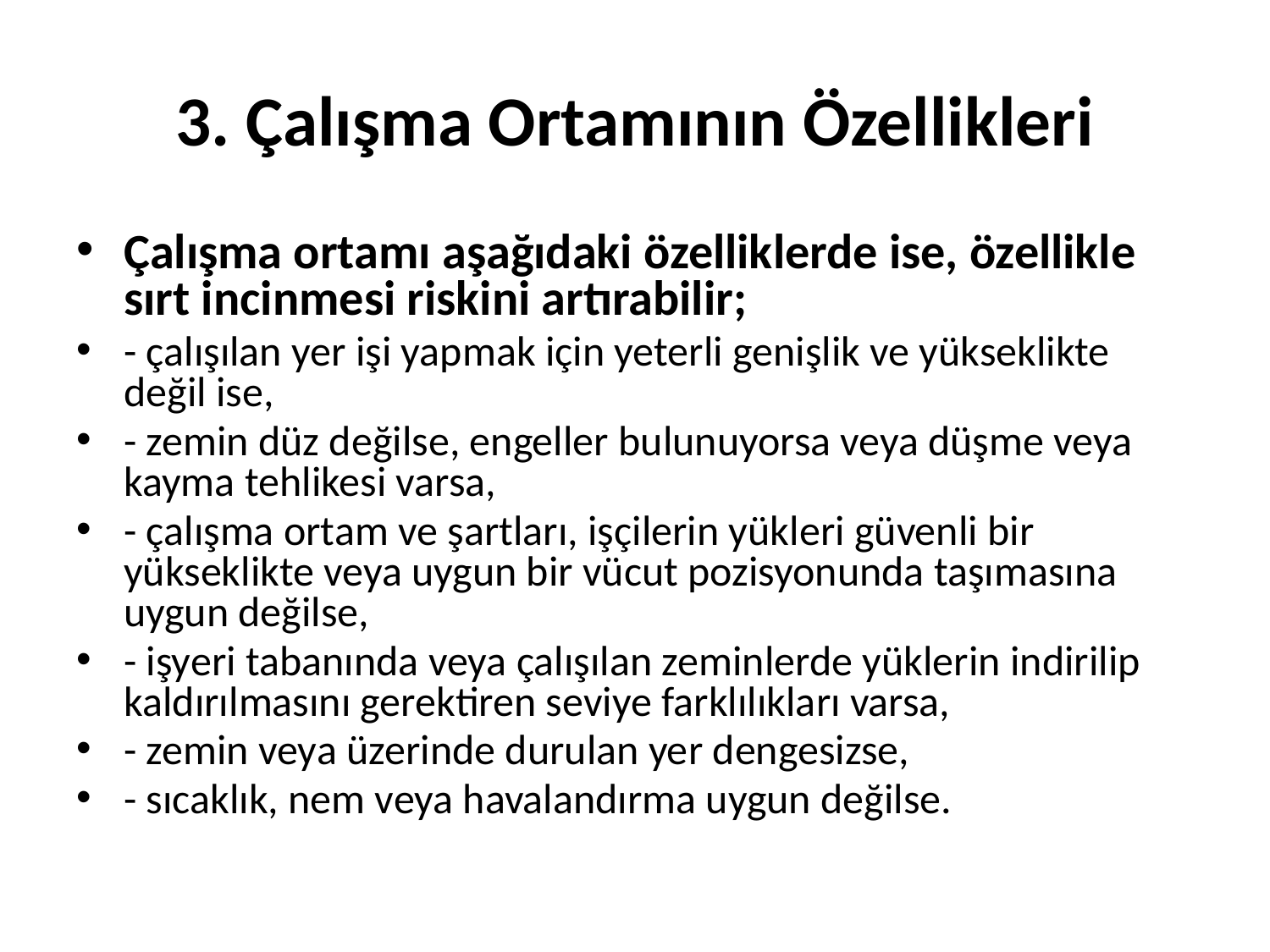

# 3. Çalışma Ortamının Özellikleri

Çalışma ortamı aşağıdaki özelliklerde ise, özellikle sırt incinmesi riskini artırabilir;
- çalışılan yer işi yapmak için yeterli genişlik ve yükseklikte değil ise,
- zemin düz değilse, engeller bulunuyorsa veya düşme veya kayma tehlikesi varsa,
- çalışma ortam ve şartları, işçilerin yükleri güvenli bir yükseklikte veya uygun bir vücut pozisyonunda taşımasına uygun değilse,
- işyeri tabanında veya çalışılan zeminlerde yüklerin indirilip kaldırılmasını gerektiren seviye farklılıkları varsa,
- zemin veya üzerinde durulan yer dengesizse,
- sıcaklık, nem veya havalandırma uygun değilse.